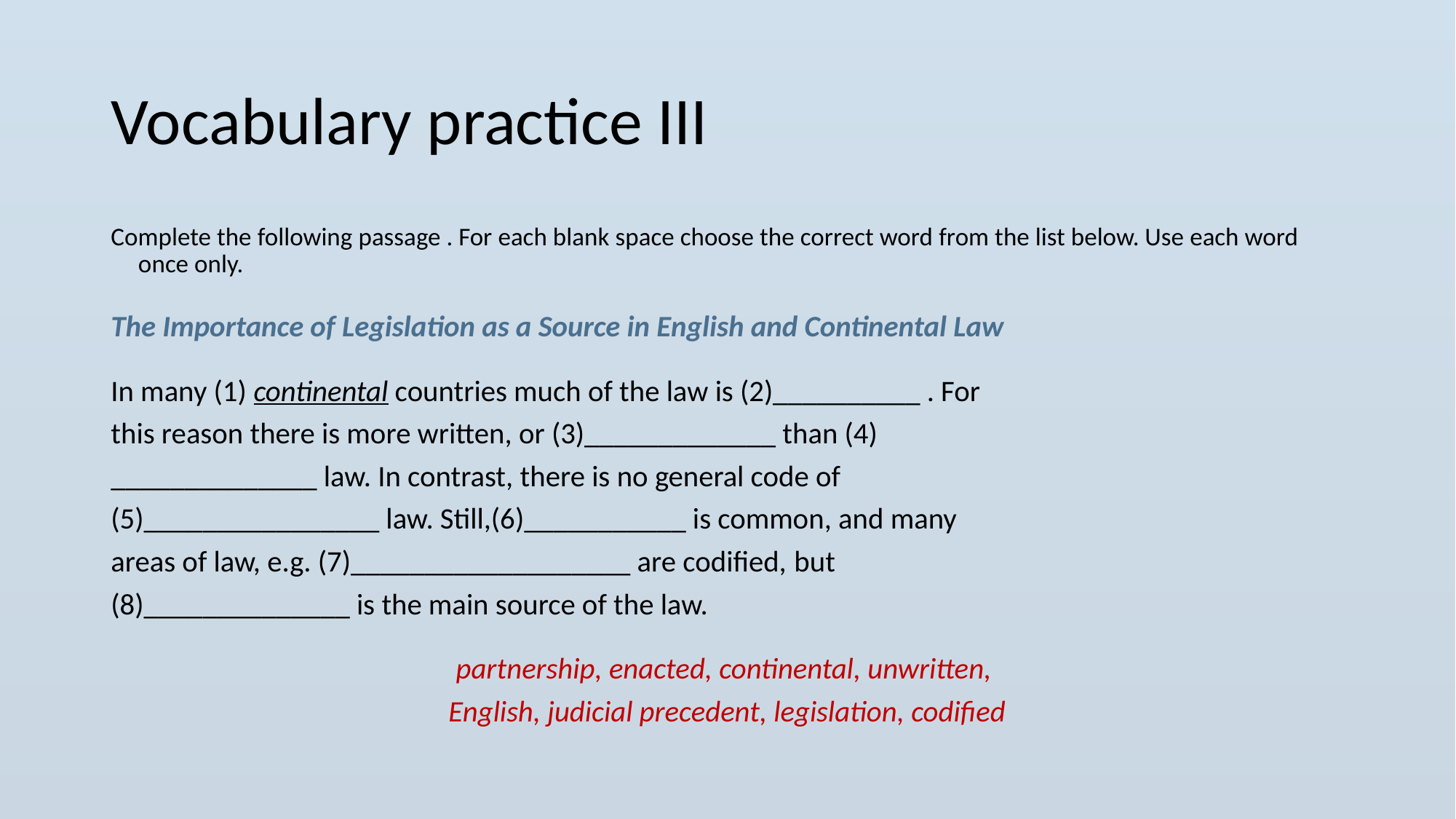

# Vocabulary practice III
Complete the following passage . For each blank space choose the correct word from the list below. Use each word once only.

The Importance of Legislation as a Source in English and Continental Law

In many (1) continental countries much of the law is (2)__________ . For
this reason there is more written, or (3)_____________ than (4)
______________ law. In contrast, there is no general code of
(5)________________ law. Still,(6)___________ is common, and many
areas of law, e.g. (7)___________________ are codified, but
(8)______________ is the main source of the law.

partnership, enacted, continental, unwritten,
English, judicial precedent, legislation, codified